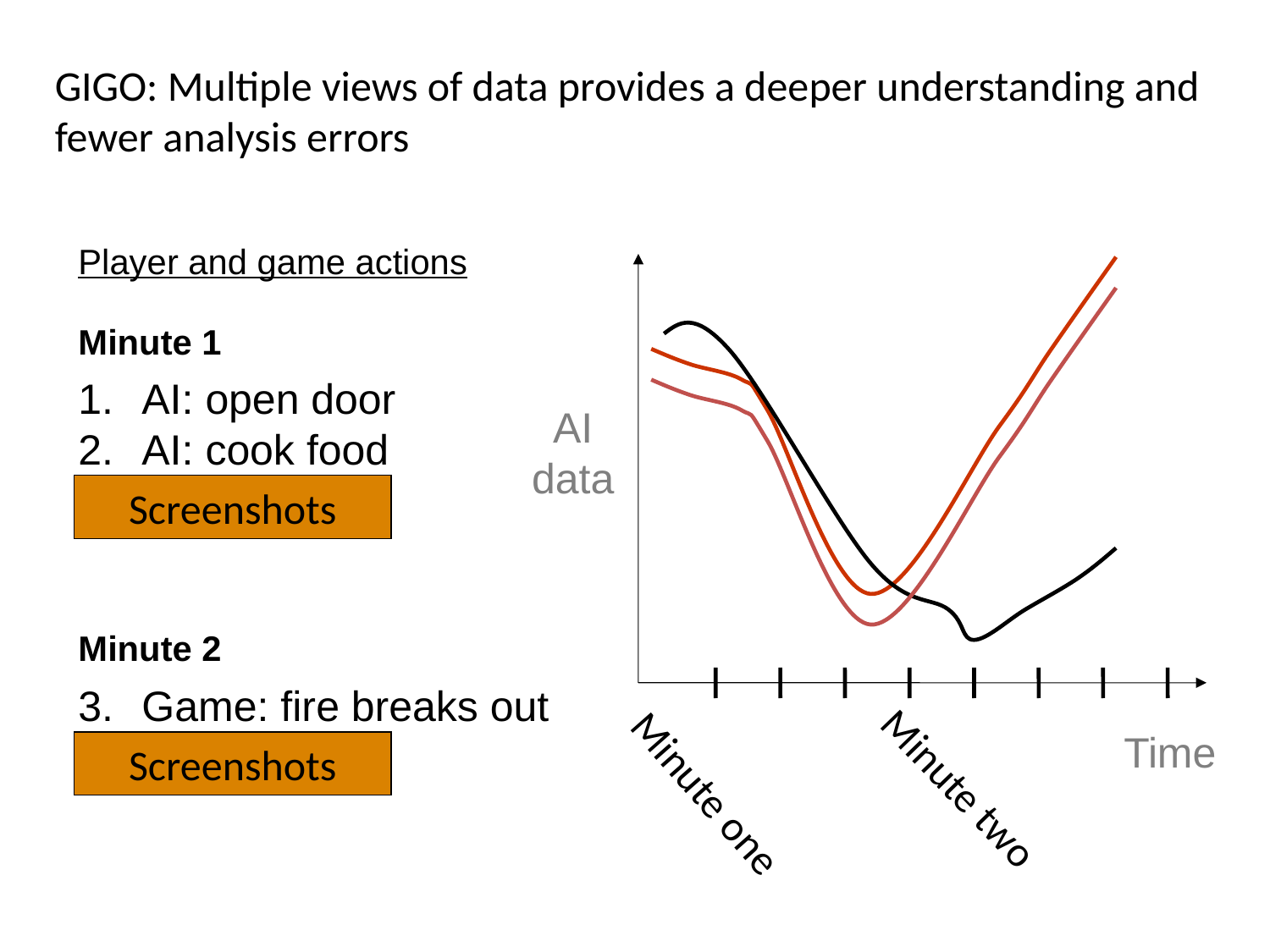

GIGO: Multiple views of data provides a deeper understanding and fewer analysis errors
Player and game actions

Minute 1
AI: open door
AI: cook food

Minute 2
Game: fire breaks out

Screenshots
Screenshots

AI
data

Time
Minute two
Minute one